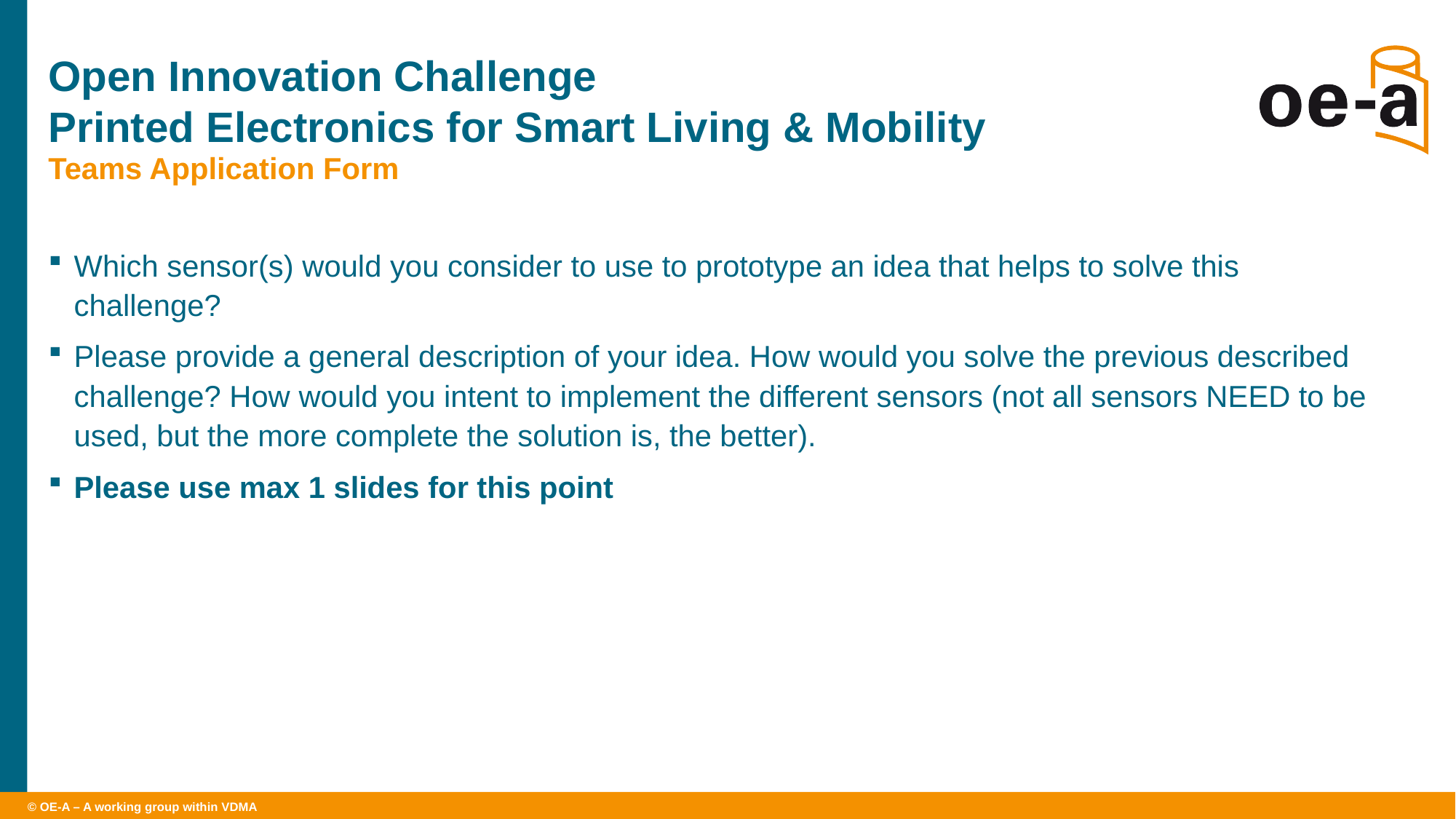

# Open Innovation Challenge Printed Electronics for Smart Living & Mobility
Teams Application Form

Which sensor(s) would you consider to use to prototype an idea that helps to solve this challenge?
Please provide a general description of your idea. How would you solve the previous described challenge? How would you intent to implement the different sensors (not all sensors NEED to be used, but the more complete the solution is, the better).
Please use max 1 slides for this point

Student Open Innovation Challenge
7